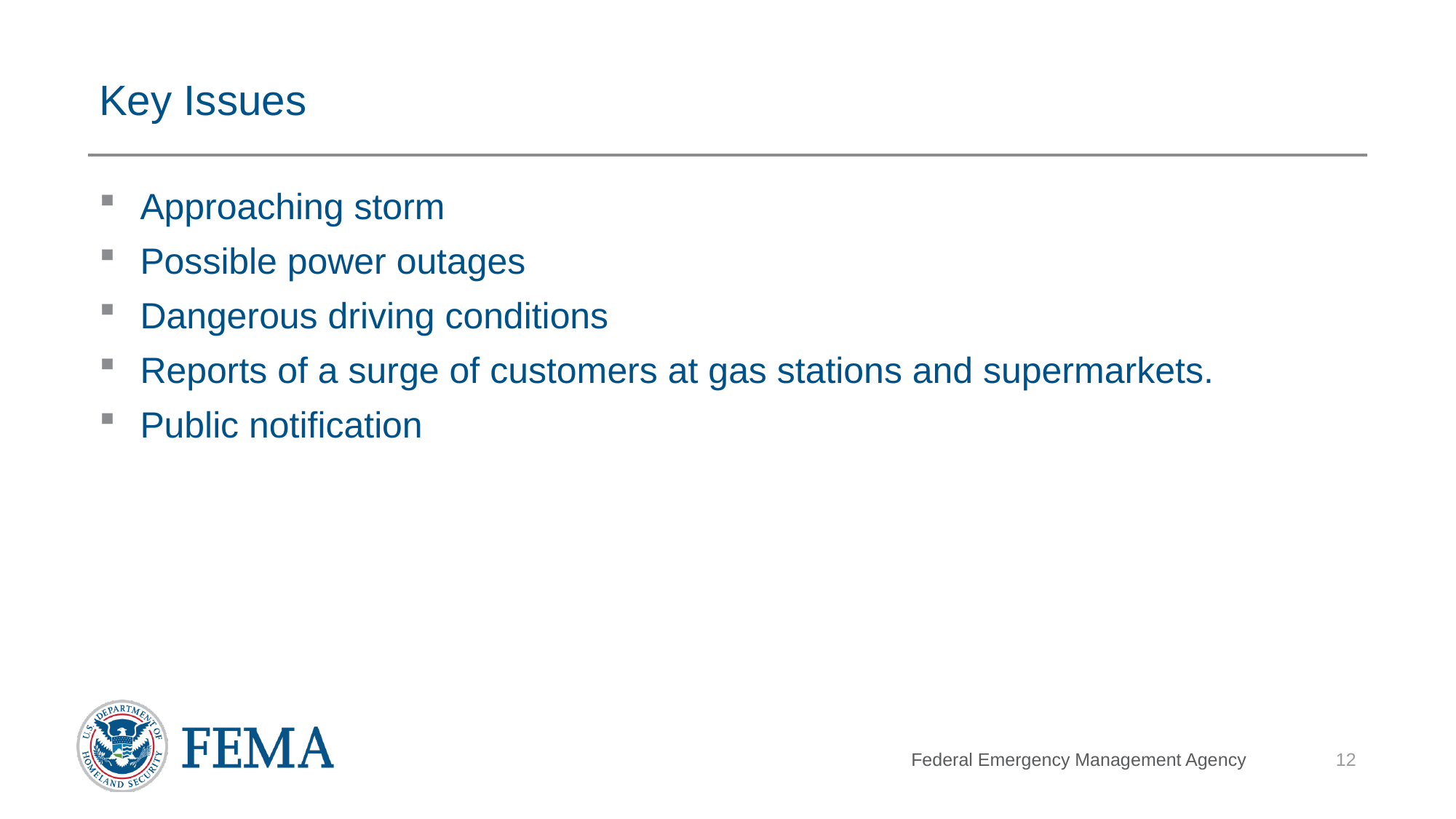

# Key Issues
Approaching storm
Possible power outages
Dangerous driving conditions
Reports of a surge of customers at gas stations and supermarkets.
Public notification

12